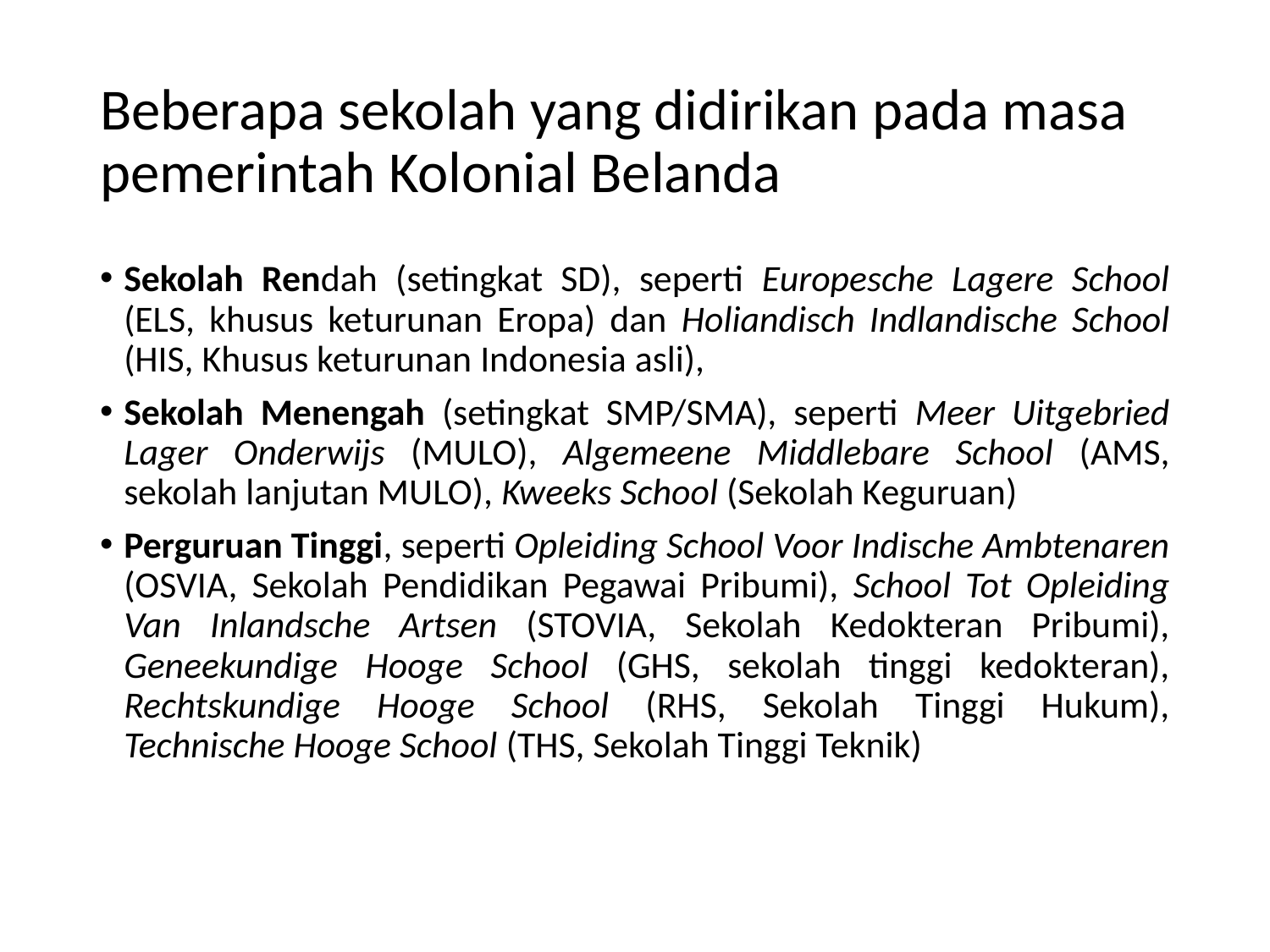

# Beberapa sekolah yang didirikan pada masa pemerintah Kolonial Belanda
Sekolah Rendah (setingkat SD), seperti Europesche Lagere School (ELS, khusus keturunan Eropa) dan Holiandisch Indlandische School (HIS, Khusus keturunan Indonesia asli),
Sekolah Menengah (setingkat SMP/SMA), seperti Meer Uitgebried Lager Onderwijs (MULO), Algemeene Middlebare School (AMS, sekolah lanjutan MULO), Kweeks School (Sekolah Keguruan)
Perguruan Tinggi, seperti Opleiding School Voor Indische Ambtenaren (OSVIA, Sekolah Pendidikan Pegawai Pribumi), School Tot Opleiding Van Inlandsche Artsen (STOVIA, Sekolah Kedokteran Pribumi), Geneekundige Hooge School (GHS, sekolah tinggi kedokteran), Rechtskundige Hooge School (RHS, Sekolah Tinggi Hukum), Technische Hooge School (THS, Sekolah Tinggi Teknik)